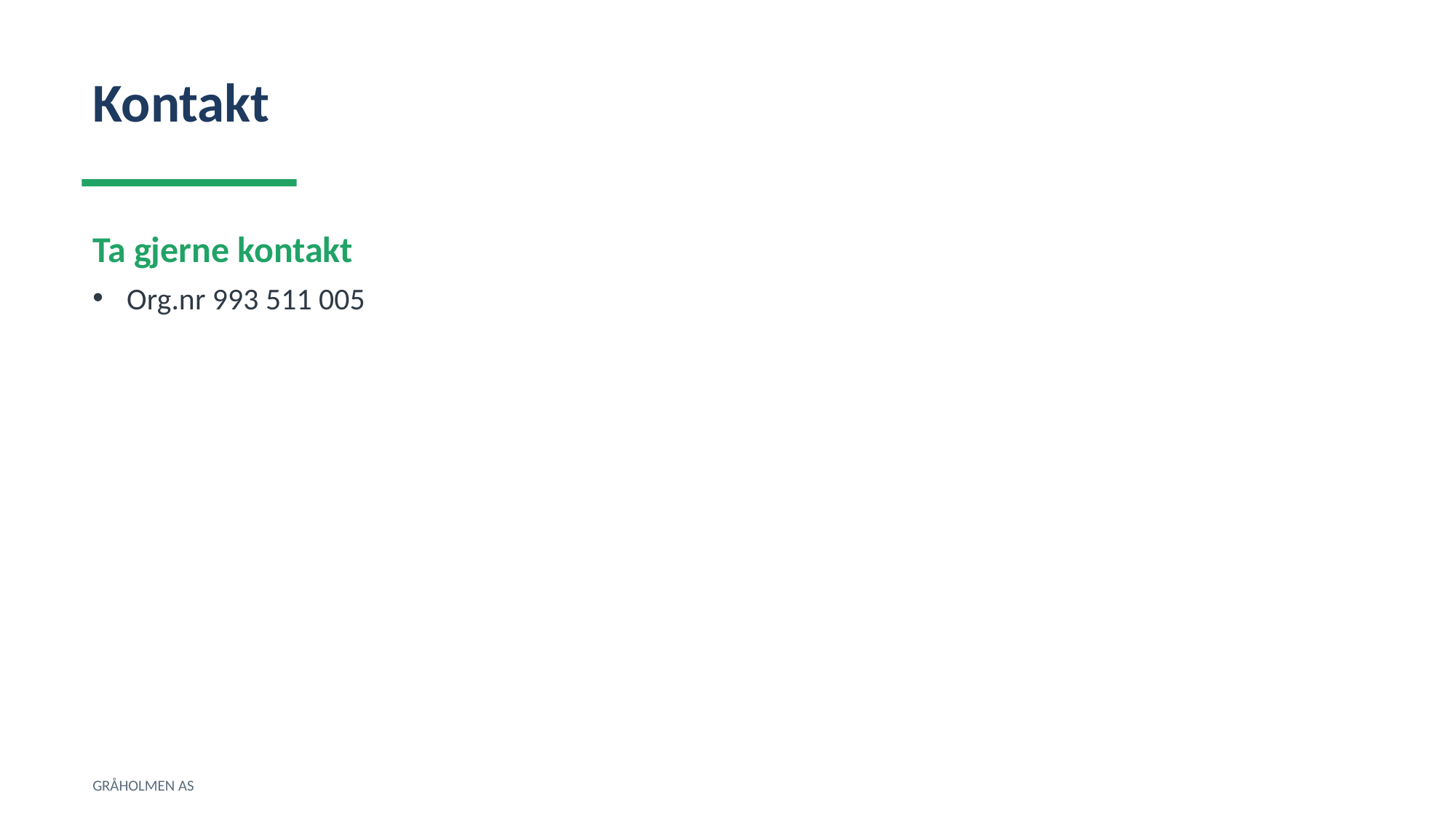

Kontakt

Ta gjerne kontakt
Org.nr 993 511 005
GRÅHOLMEN AS